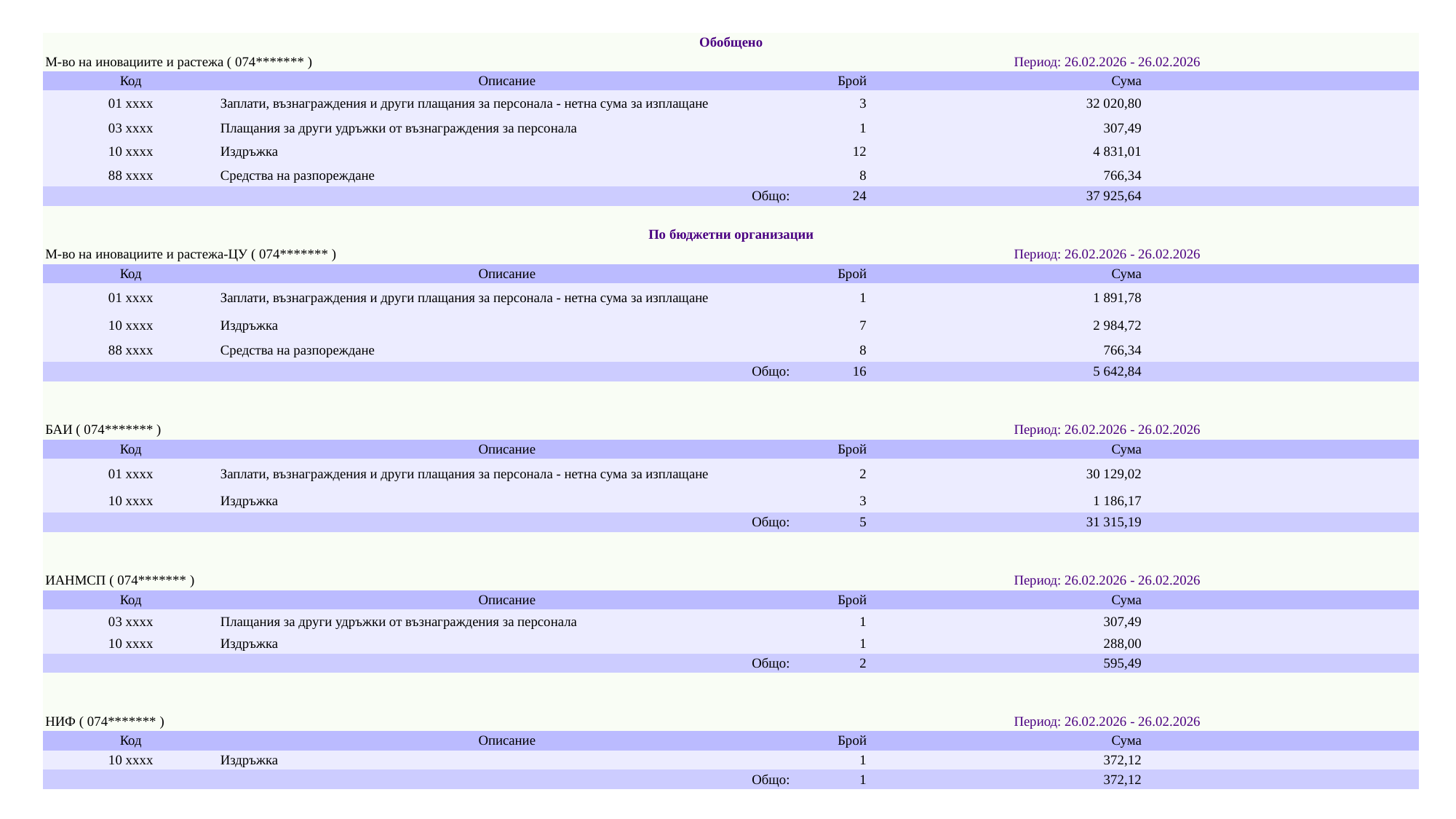

| Обобщено |  |  |  |  |
| --- | --- | --- | --- | --- |
| М-во на иновациите и растежа ( 074\*\*\*\*\*\*\* ) |  | Период: 26.02.2026 - 26.02.2026 |  |  |
| Код | Описание | Брой | Сума |  |
| 01 xxxx | Заплати, възнаграждения и други плащания за персонала - нетна сума за изплащане | 3 | 32 020,80 |  |
| 03 xxxx | Плащания за други удръжки от възнаграждения за персонала | 1 | 307,49 |  |
| 10 xxxx | Издръжка | 12 | 4 831,01 |  |
| 88 xxxx | Средства на разпореждане | 8 | 766,34 |  |
| Общо: |  | 24 | 37 925,64 |  |
|  |  |  |  |  |
| По бюджетни организации |  |  |  |  |
| М-во на иновациите и растежа-ЦУ ( 074\*\*\*\*\*\*\* ) |  | Период: 26.02.2026 - 26.02.2026 |  |  |
| Код | Описание | Брой | Сума |  |
| 01 xxxx | Заплати, възнаграждения и други плащания за персонала - нетна сума за изплащане | 1 | 1 891,78 |  |
| 10 xxxx | Издръжка | 7 | 2 984,72 |  |
| 88 xxxx | Средства на разпореждане | 8 | 766,34 |  |
| Общо: |  | 16 | 5 642,84 |  |
|  |  |  |  |  |
|  |  |  |  |  |
| БАИ ( 074\*\*\*\*\*\*\* ) |  | Период: 26.02.2026 - 26.02.2026 |  |  |
| Код | Описание | Брой | Сума |  |
| 01 xxxx | Заплати, възнаграждения и други плащания за персонала - нетна сума за изплащане | 2 | 30 129,02 |  |
| 10 xxxx | Издръжка | 3 | 1 186,17 |  |
| Общо: |  | 5 | 31 315,19 |  |
|  |  |  |  |  |
|  |  |  |  |  |
| ИАНМСП ( 074\*\*\*\*\*\*\* ) |  | Период: 26.02.2026 - 26.02.2026 |  |  |
| Код | Описание | Брой | Сума |  |
| 03 xxxx | Плащания за други удръжки от възнаграждения за персонала | 1 | 307,49 |  |
| 10 xxxx | Издръжка | 1 | 288,00 |  |
| Общо: |  | 2 | 595,49 |  |
|  |  |  |  |  |
|  |  |  |  |  |
| НИФ ( 074\*\*\*\*\*\*\* ) |  | Период: 26.02.2026 - 26.02.2026 |  |  |
| Код | Описание | Брой | Сума |  |
| 10 xxxx | Издръжка | 1 | 372,12 |  |
| Общо: |  | 1 | 372,12 |  |
#